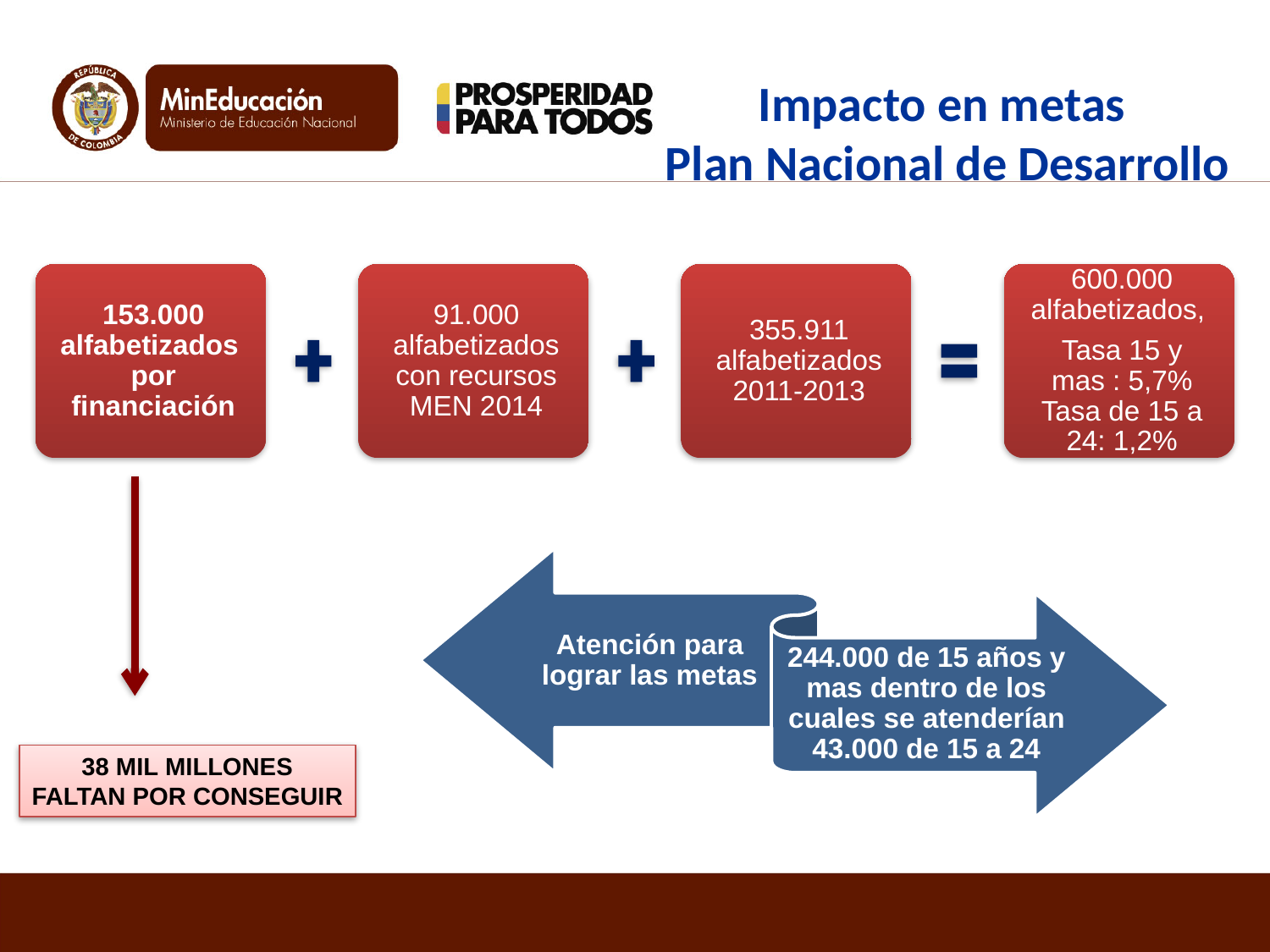

# Impacto en metas Plan Nacional de Desarrollo
153.000 alfabetizados  por financiación

91.000 alfabetizados con recursos MEN 2014

355.911 alfabetizados 2011-2013

600.000 alfabetizados,
Tasa 15 y mas : 5,7% Tasa de 15 a 24: 1,2%
Atención para lograr las metas
244.000 de 15 años y mas dentro de los cuales se atenderían 43.000 de 15 a 24
38 MIL MILLONES
FALTAN POR CONSEGUIR